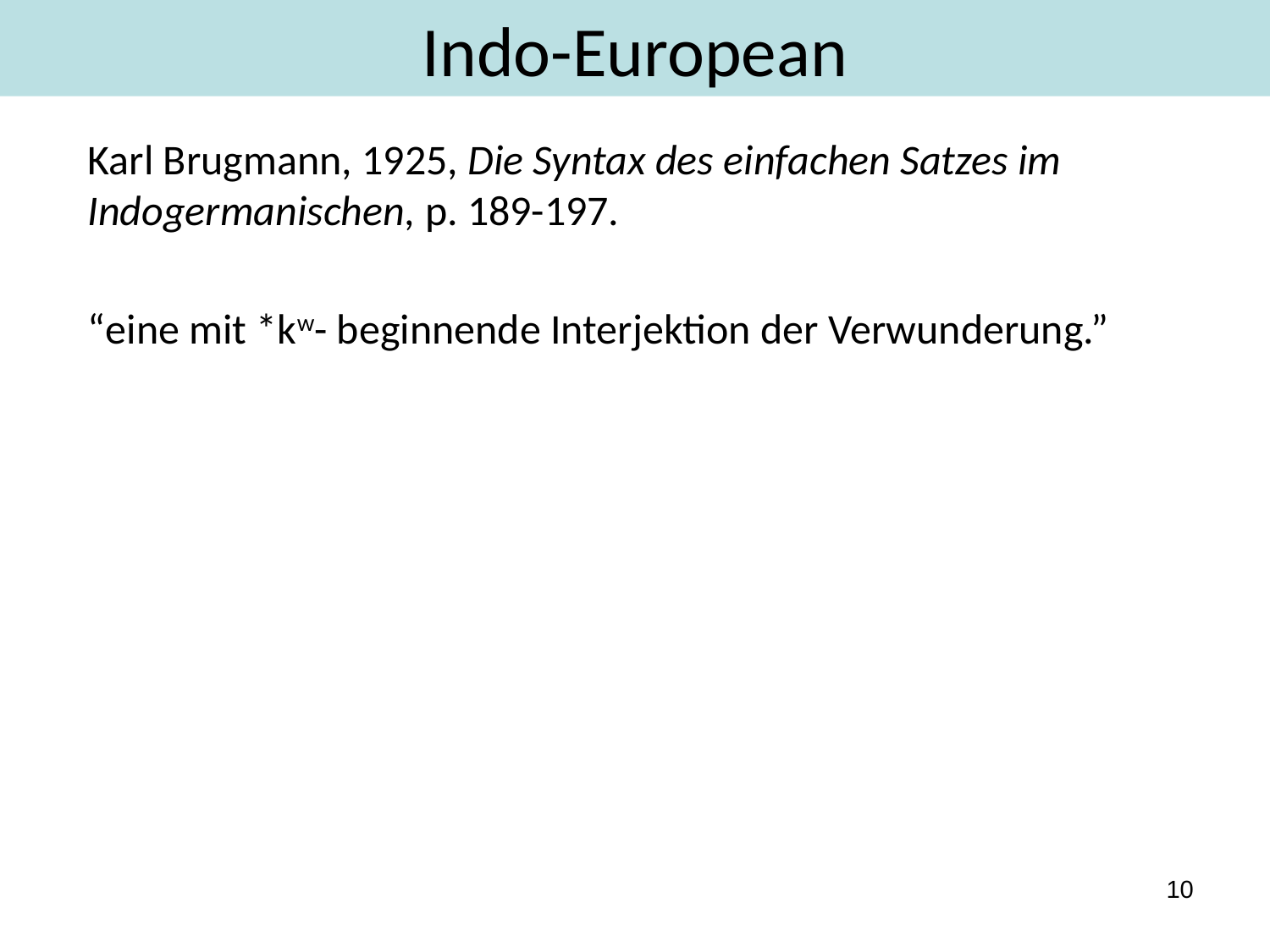

# Indo-European
Karl Brugmann, 1925, Die Syntax des einfachen Satzes im Indogermanischen, p. 189-197.

“eine mit *kw- beginnende Interjektion der Verwunderung.”

10